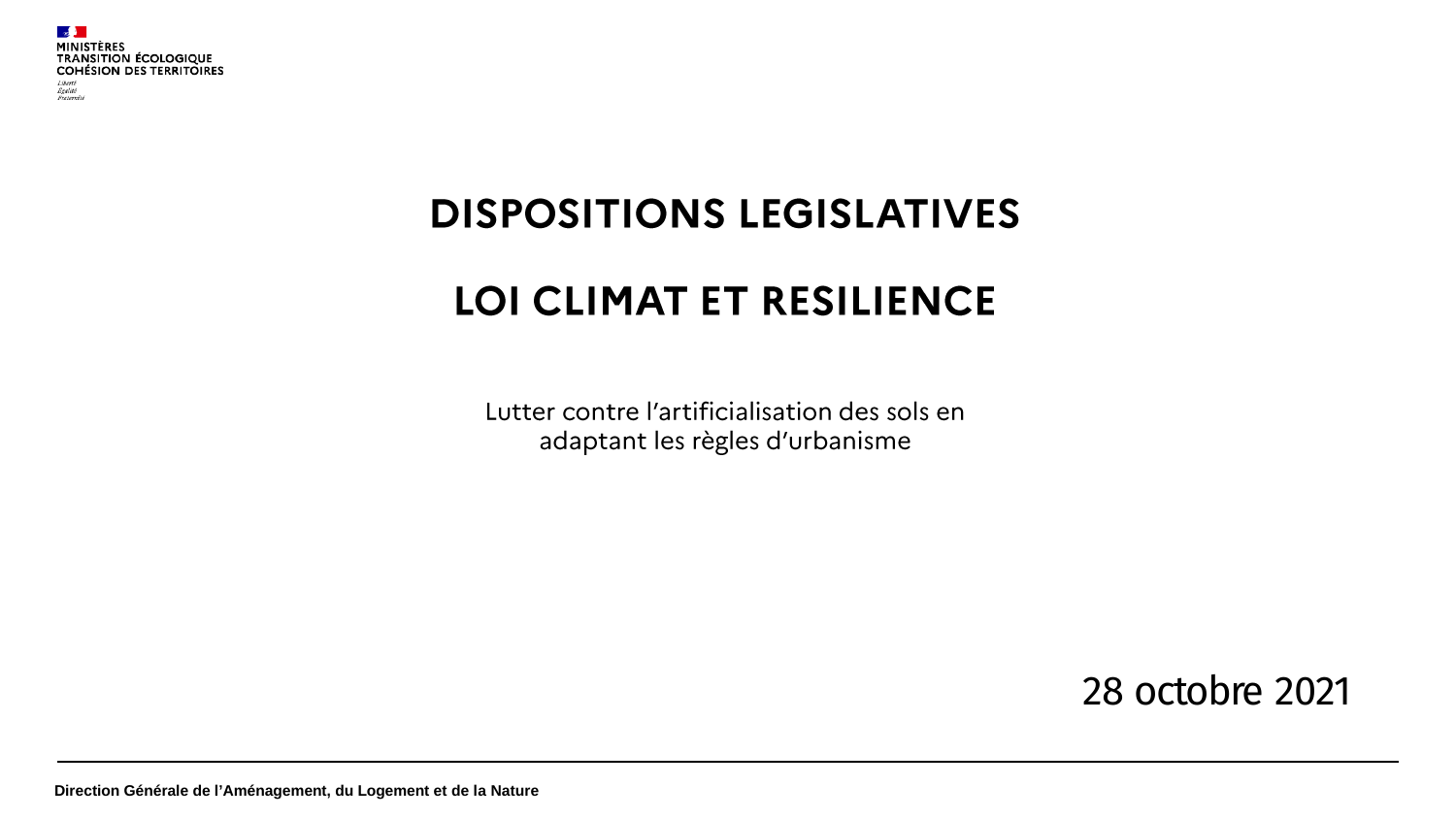

28 octobre 2021
Direction Générale de l’Aménagement, du Logement et de la Nature